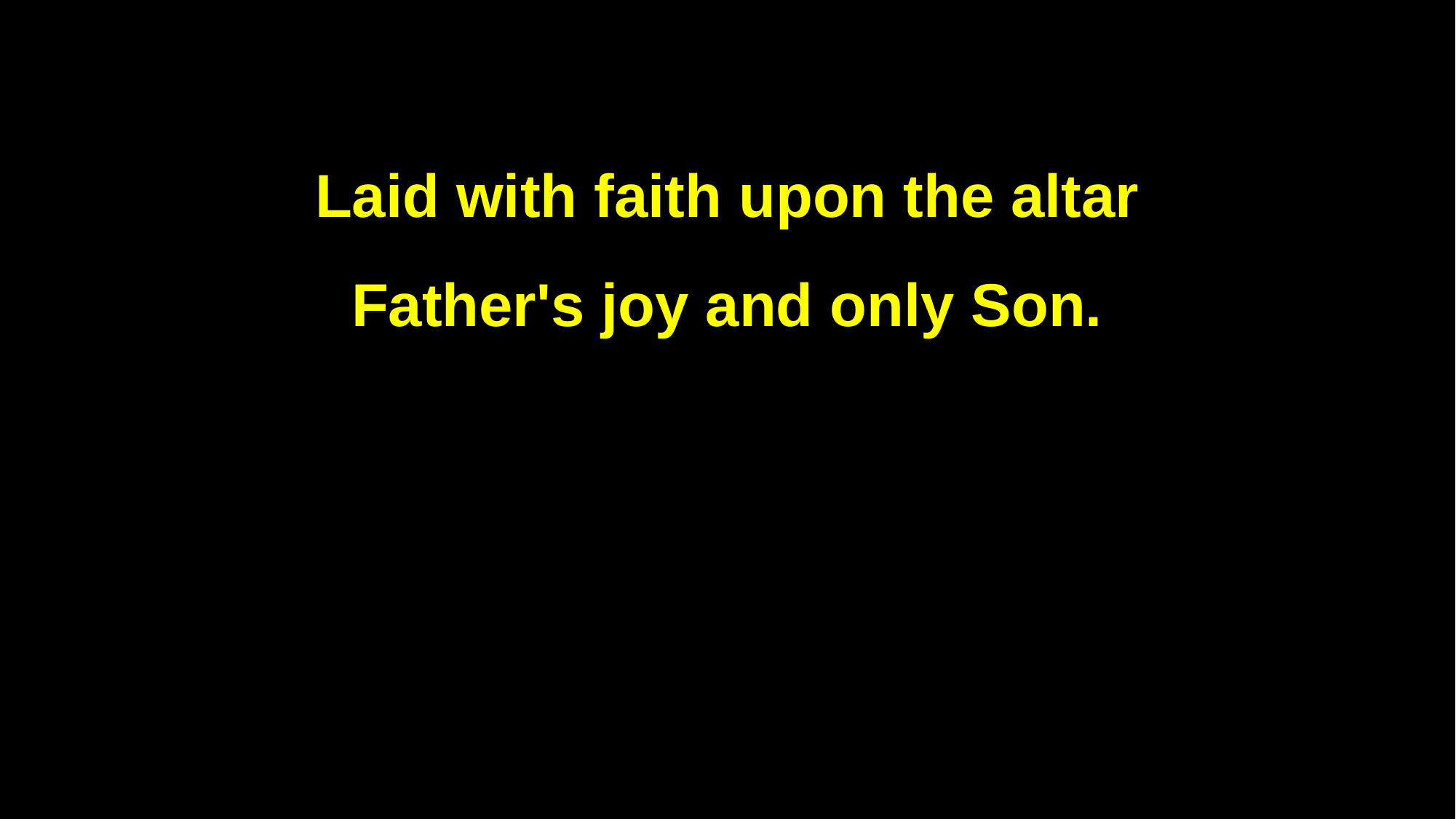

Laid with faith upon the altar
Father's joy and only Son.